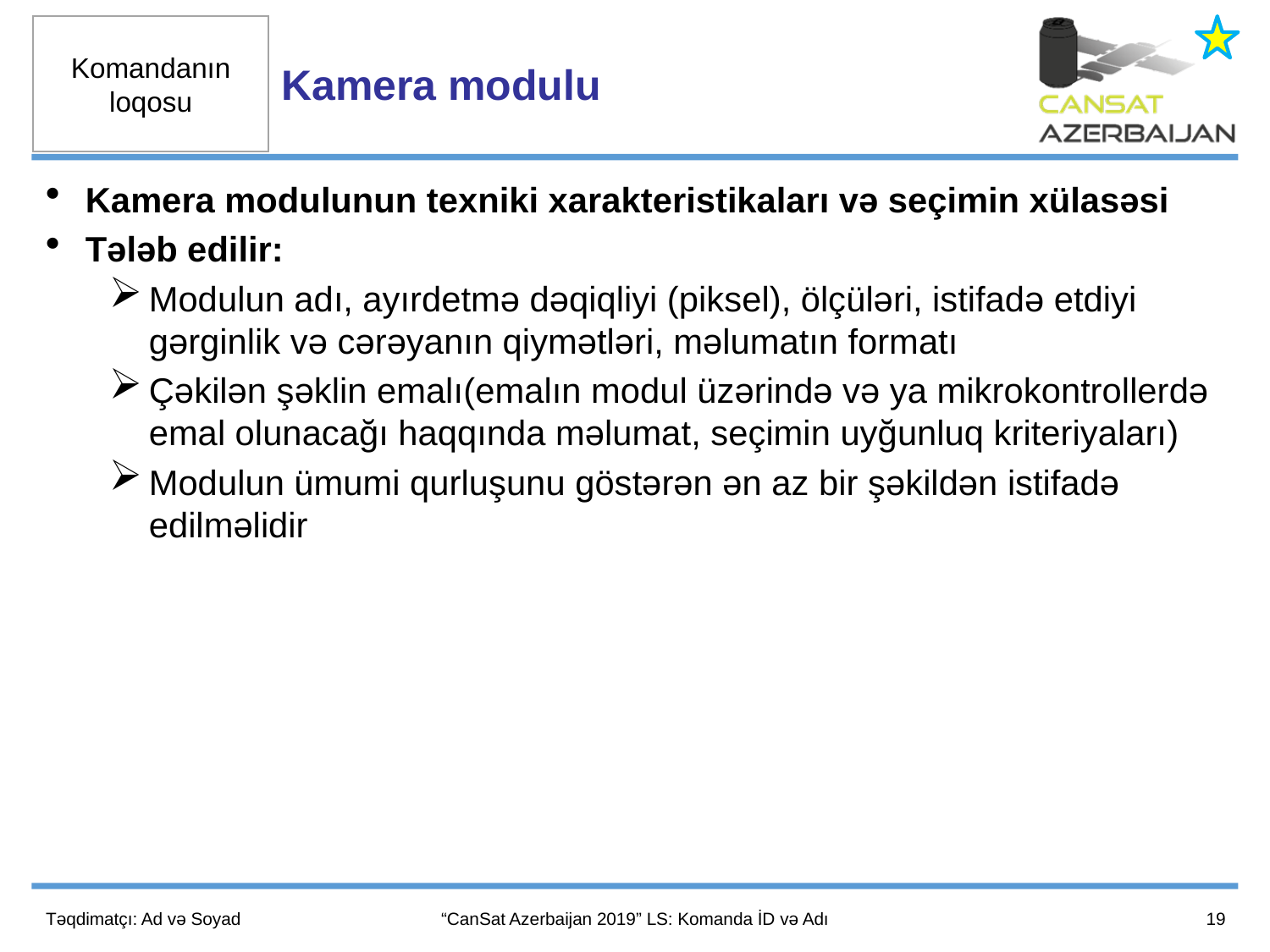

Kamera modulu

Kamera modulunun texniki xarakteristikaları və seçimin xülasəsi
Tələb edilir:
Modulun adı, ayırdetmə dəqiqliyi (piksel), ölçüləri, istifadə etdiyi gərginlik və cərəyanın qiymətləri, məlumatın formatı
Çəkilən şəklin emalı(emalın modul üzərində və ya mikrokontrollerdə emal olunacağı haqqında məlumat, seçimin uyğunluq kriteriyaları)
Modulun ümumi qurluşunu göstərən ən az bir şəkildən istifadə edilməlidir
19
Təqdimatçı: Ad və Soyad
“CanSat Azerbaijan 2019” LS: Komanda İD və Adı